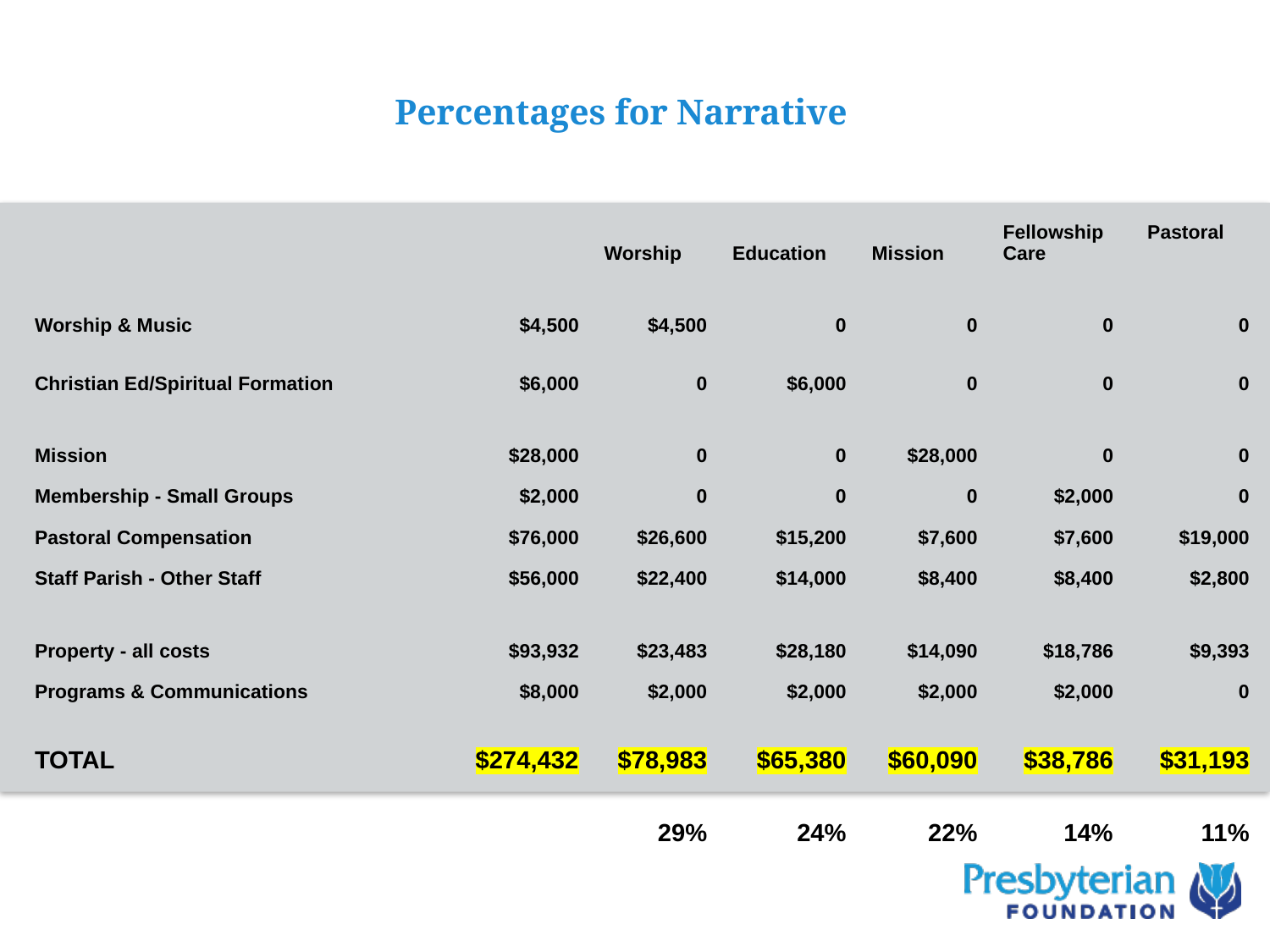

# Percentages for Narrative
|  |  |  |  | Worship | Education | Mission | Fellowship Pastoral Care |  |
| --- | --- | --- | --- | --- | --- | --- | --- | --- |
| Worship & Music |  |  | $4,500 | $4,500 | 0 | 0 | 0 | 0 |
| Christian Ed/Spiritual Formation |  |  | $6,000 | 0 | $6,000 | 0 | 0 | 0 |
| Mission |  |  | $28,000 | 0 | 0 | $28,000 | 0 | 0 |
| Membership - Small Groups |  |  | $2,000 | 0 | 0 | 0 | $2,000 | 0 |
| Pastoral Compensation |  |  | $76,000 | $26,600 | $15,200 | $7,600 | $7,600 | $19,000 |
| Staff Parish - Other Staff |  |  | $56,000 | $22,400 | $14,000 | $8,400 | $8,400 | $2,800 |
| Property - all costs |  |  | $93,932 | $23,483 | $28,180 | $14,090 | $18,786 | $9,393 |
| Programs & Communications |  |  | $8,000 | $2,000 | $2,000 | $2,000 | $2,000 | 0 |
| TOTAL |  |  | $274,432 | $78,983 | $65,380 | $60,090 | $38,786 | $31,193 |
|  |  |  |  | 29% | 24% | 22% | 14% | 11% |